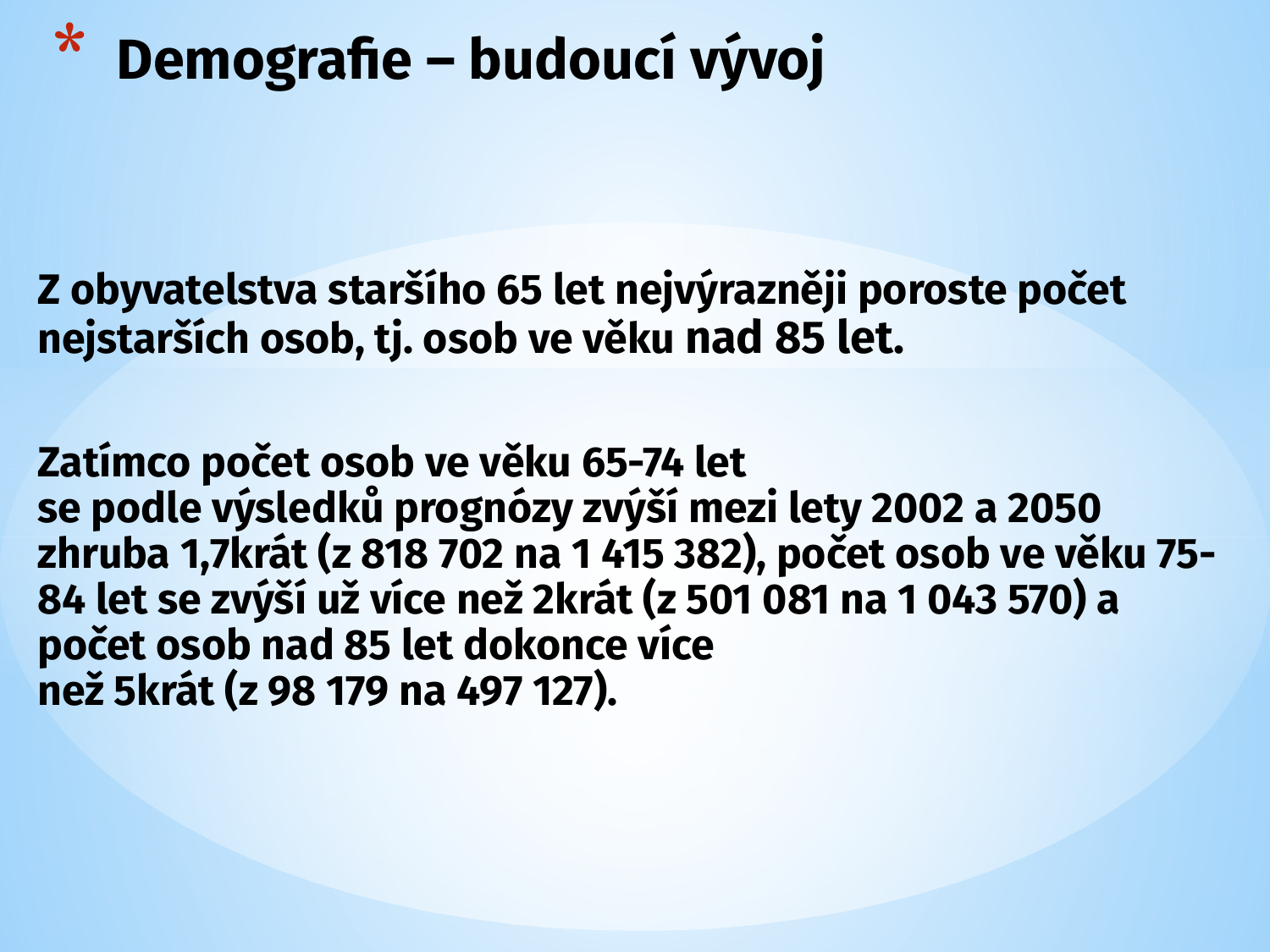

# Demografie – budoucí vývoj

Z obyvatelstva staršího 65 let nejvýrazněji poroste počet nejstarších osob, tj. osob ve věku nad 85 let.

Zatímco počet osob ve věku 65-74 let
se podle výsledků prognózy zvýší mezi lety 2002 a 2050 zhruba 1,7krát (z 818 702 na 1 415 382), počet osob ve věku 75-84 let se zvýší už více než 2krát (z 501 081 na 1 043 570) a počet osob nad 85 let dokonce více
než 5krát (z 98 179 na 497 127).